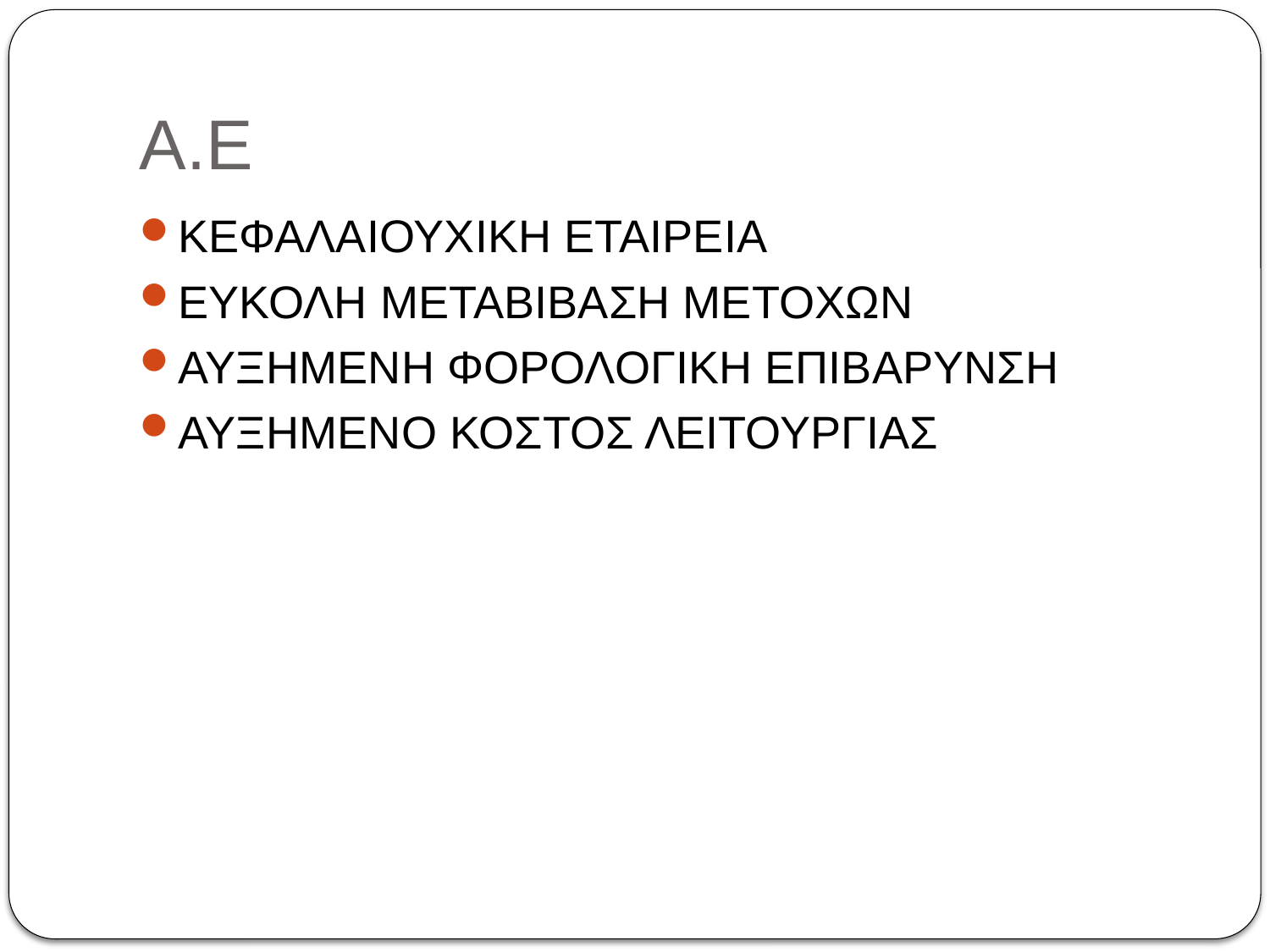

# Α.Ε
ΚΕΦΑΛΑΙΟΥΧΙΚΗ ΕΤΑΙΡΕΙΑ
ΕΥΚΟΛΗ ΜΕΤΑΒΙΒΑΣΗ ΜΕΤΟΧΩΝ
ΑΥΞΗΜΕΝΗ ΦΟΡΟΛΟΓΙΚΗ ΕΠΙΒΑΡΥΝΣΗ
ΑΥΞΗΜΕΝΟ ΚΟΣΤΟΣ ΛΕΙΤΟΥΡΓΙΑΣ